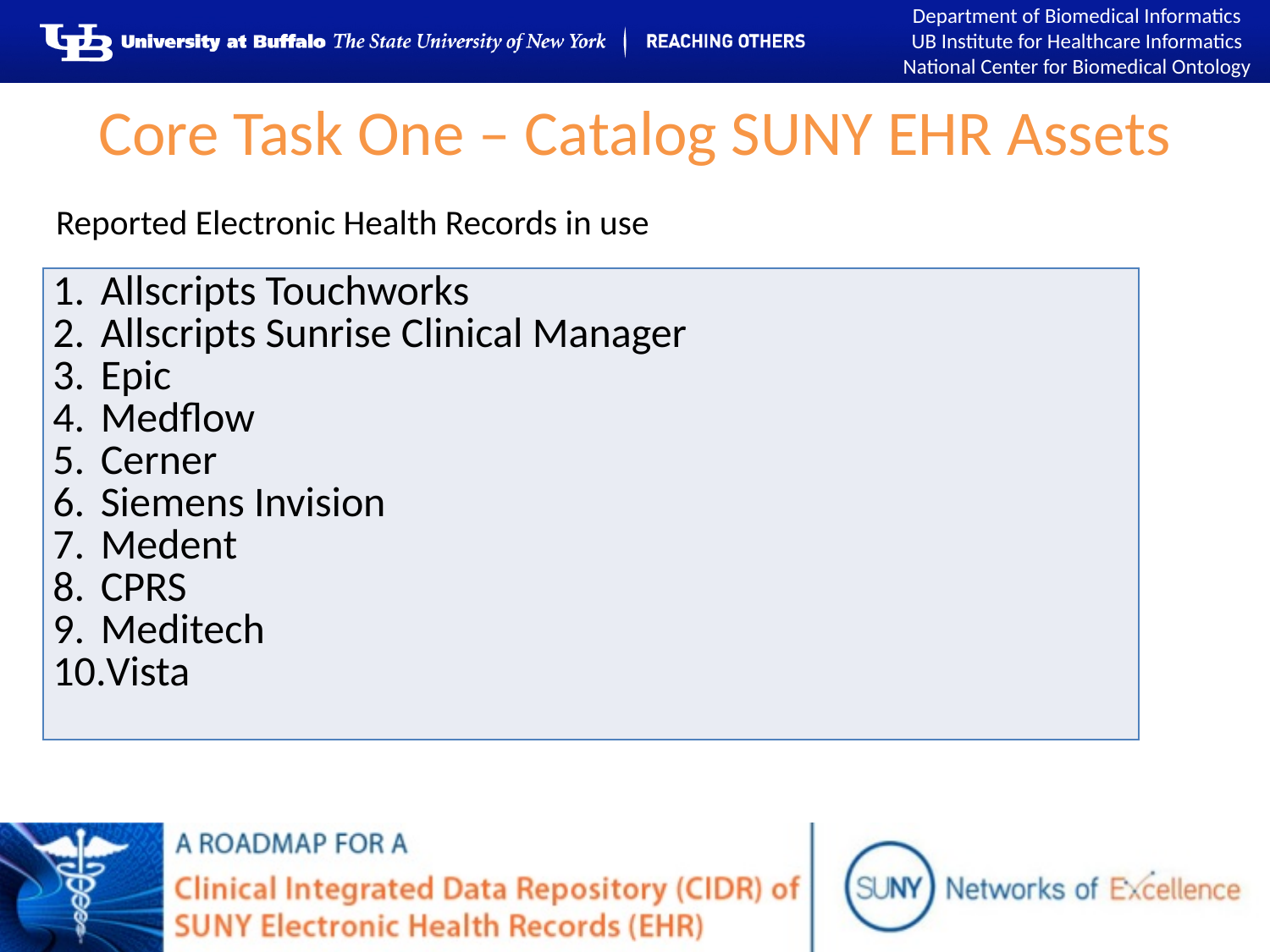

# Core Task One – Catalog SUNY EHR Assets
Reported Electronic Health Records in use
| Allscripts Touchworks Allscripts Sunrise Clinical Manager Epic Medflow Cerner Siemens Invision Medent CPRS Meditech Vista |
| --- |